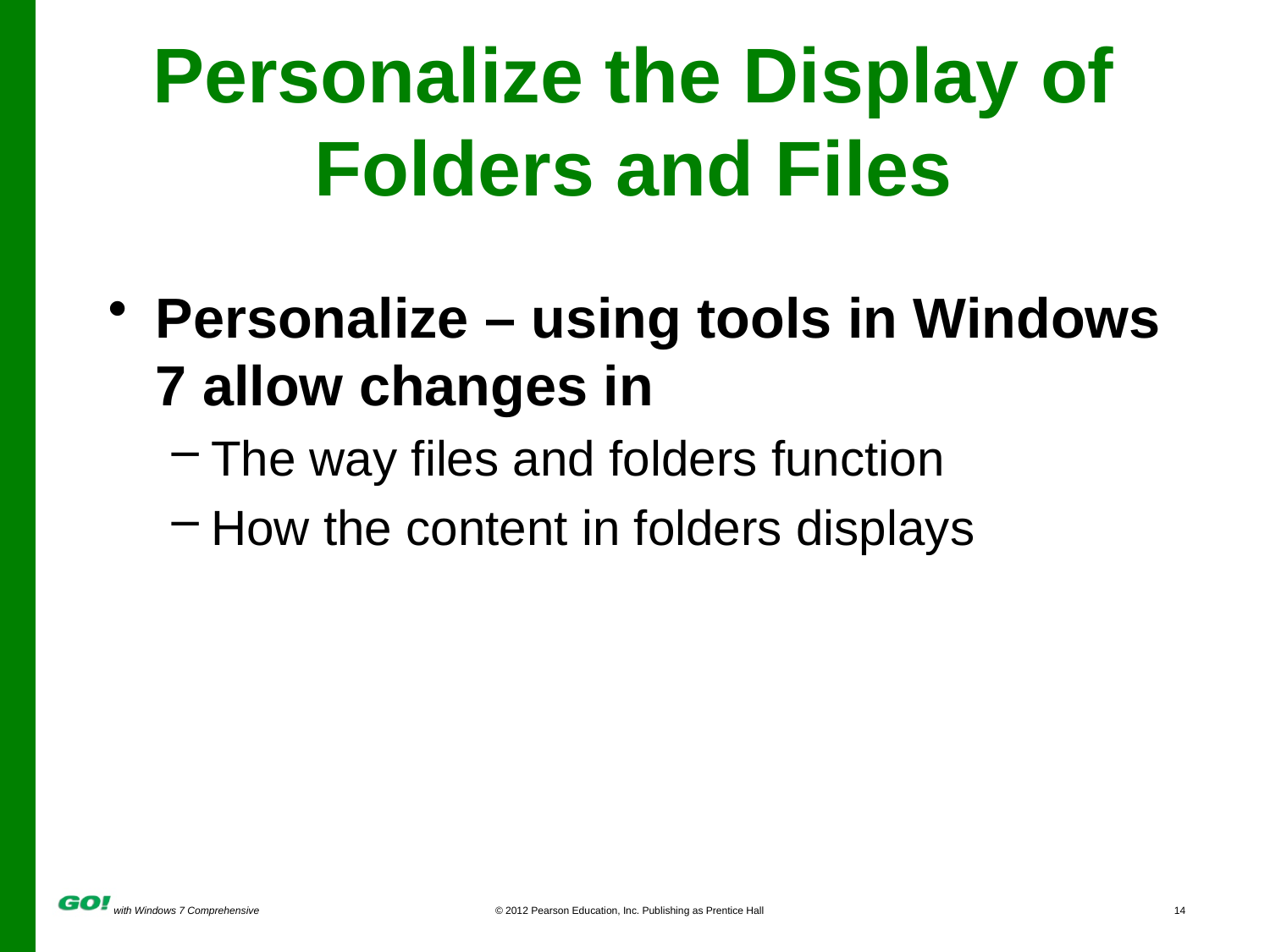

# Personalize the Display of Folders and Files
Personalize – using tools in Windows 7 allow changes in
The way files and folders function
How the content in folders displays